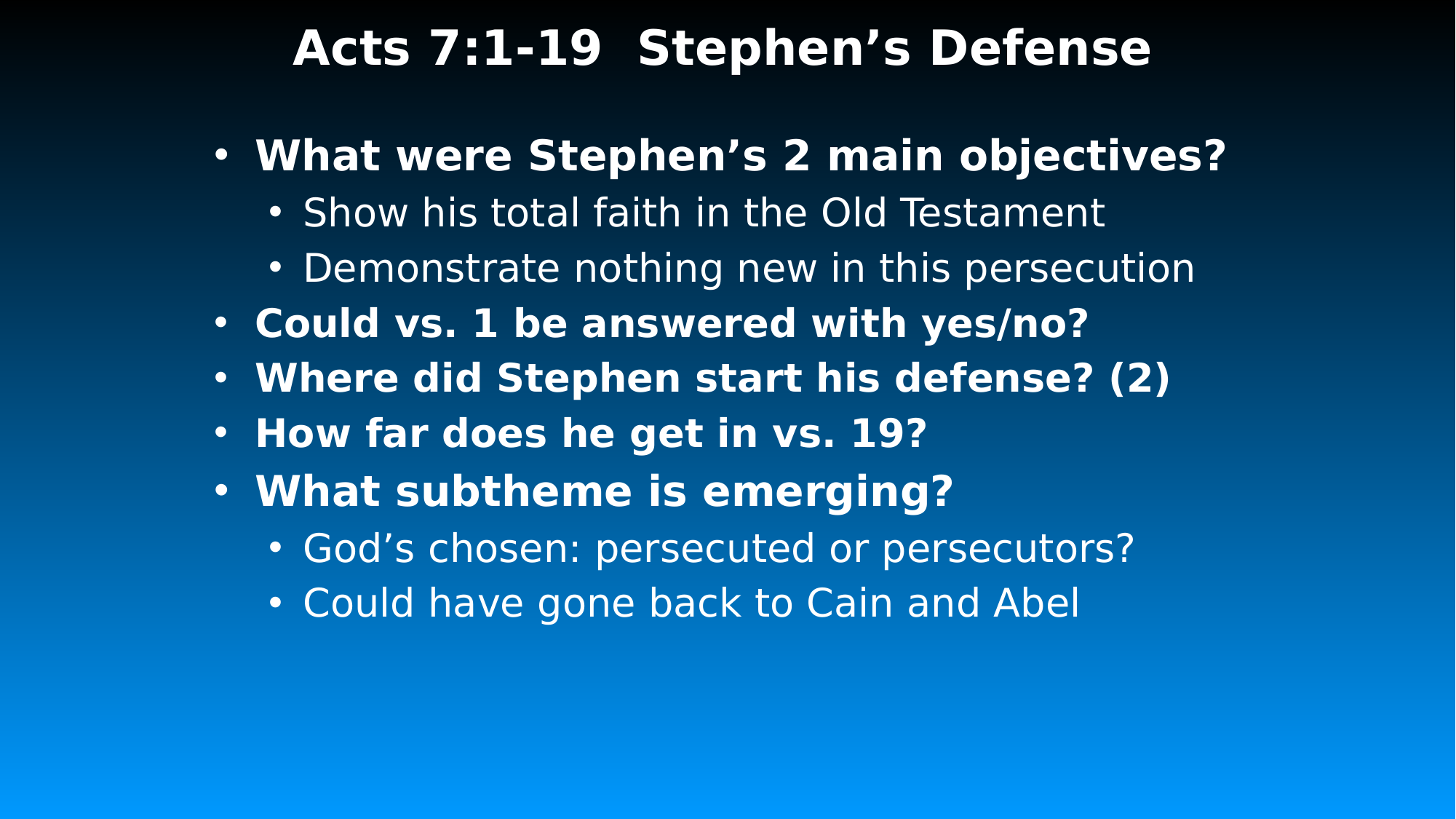

# Acts 7:1-19  Stephen’s Defense
What were Stephen’s 2 main objectives?
Show his total faith in the Old Testament
Demonstrate nothing new in this persecution
Could vs. 1 be answered with yes/no?
Where did Stephen start his defense? (2)
How far does he get in vs. 19?
What subtheme is emerging?
God’s chosen: persecuted or persecutors?
Could have gone back to Cain and Abel